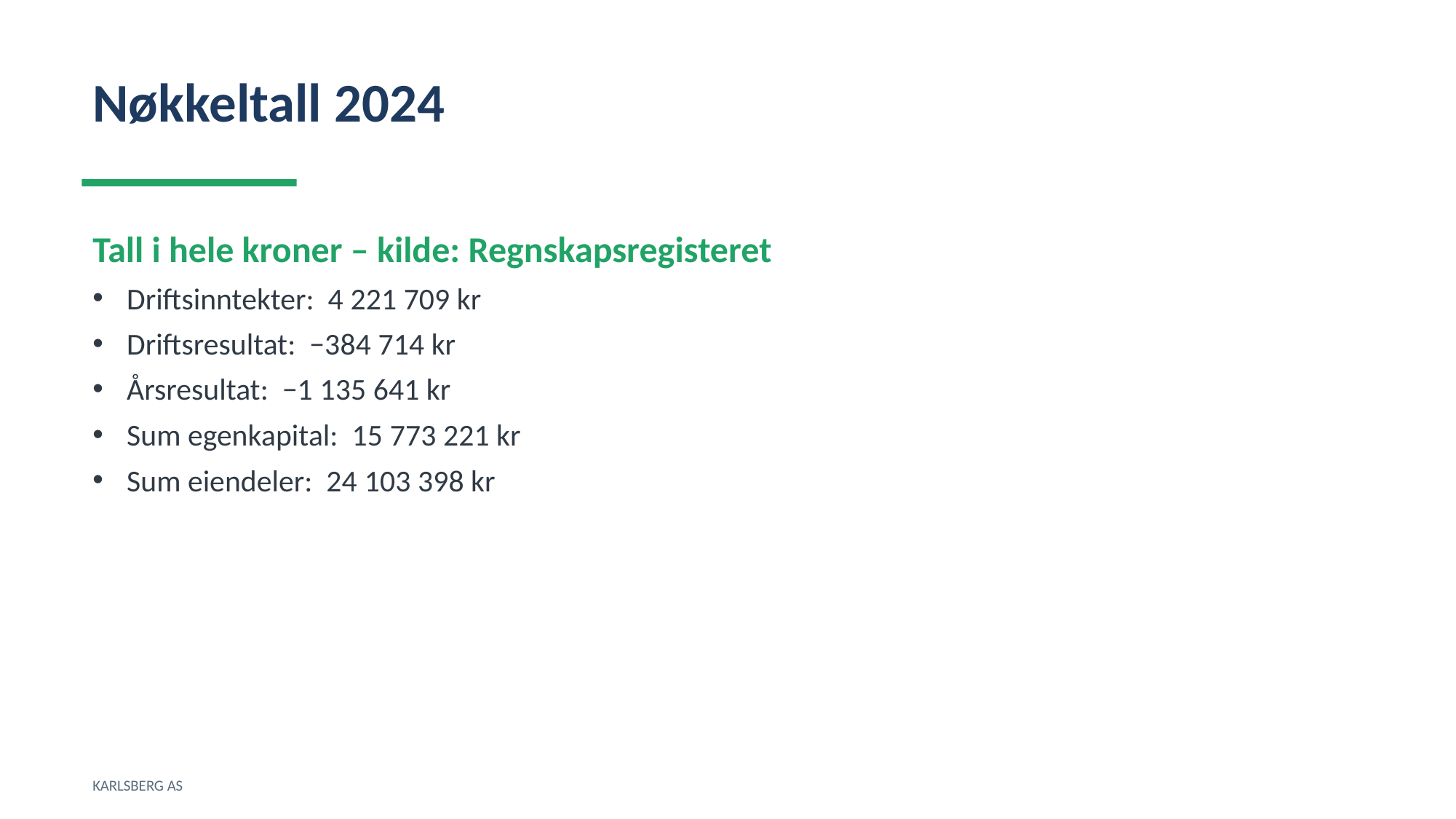

Nøkkeltall 2024

Tall i hele kroner – kilde: Regnskapsregisteret
Driftsinntekter:  4 221 709 kr
Driftsresultat:  −384 714 kr
Årsresultat:  −1 135 641 kr
Sum egenkapital:  15 773 221 kr
Sum eiendeler:  24 103 398 kr
KARLSBERG AS